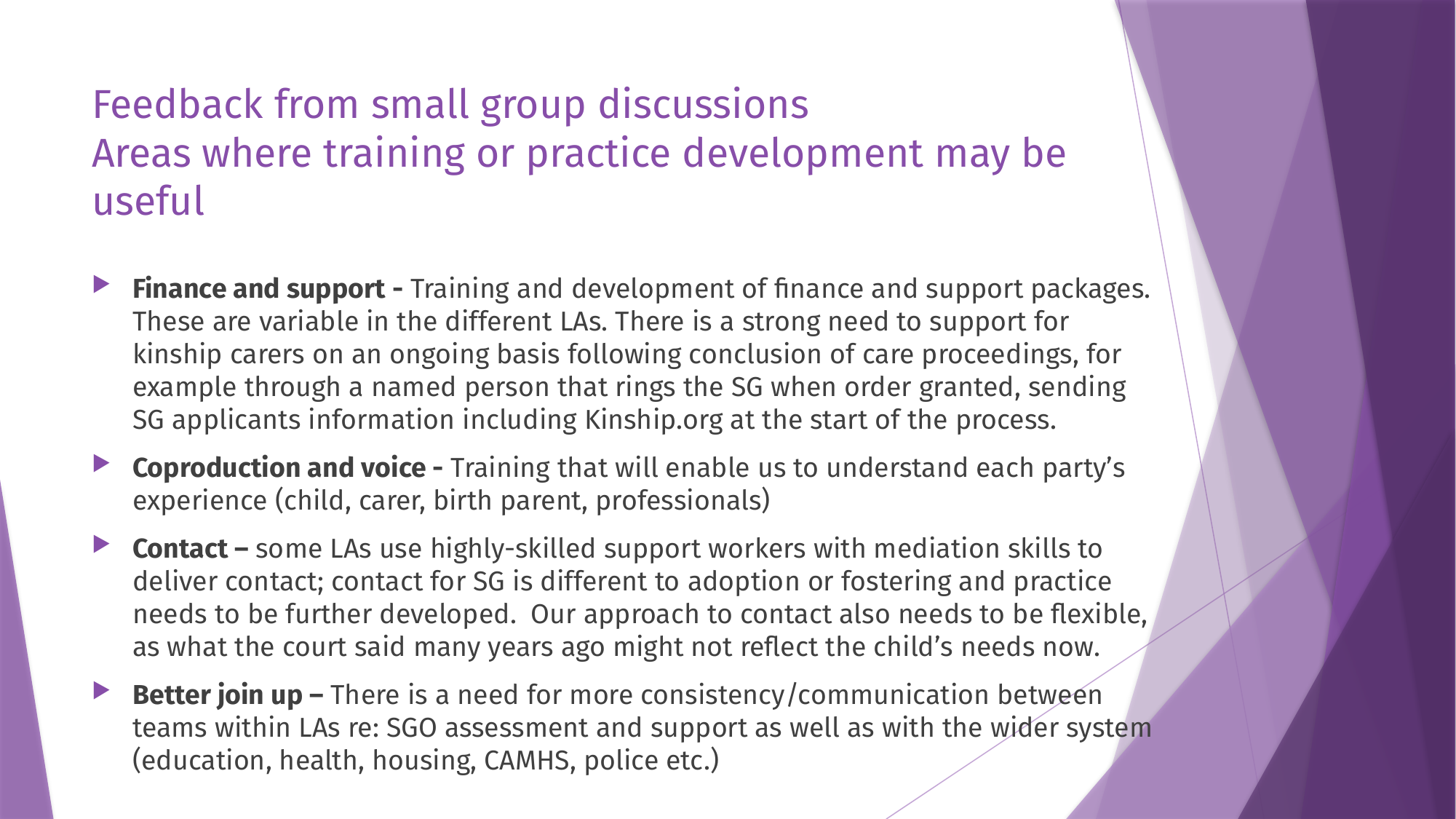

# Feedback from small group discussions Areas where training or practice development may be useful
Finance and support - Training and development of finance and support packages. These are variable in the different LAs. There is a strong need to support for kinship carers on an ongoing basis following conclusion of care proceedings, for example through a named person that rings the SG when order granted, sending SG applicants information including Kinship.org at the start of the process.
Coproduction and voice - Training that will enable us to understand each party’s experience (child, carer, birth parent, professionals)
Contact – some LAs use highly-skilled support workers with mediation skills to deliver contact; contact for SG is different to adoption or fostering and practice needs to be further developed.  Our approach to contact also needs to be flexible, as what the court said many years ago might not reflect the child’s needs now.
Better join up – There is a need for more consistency/communication between teams within LAs re: SGO assessment and support as well as with the wider system (education, health, housing, CAMHS, police etc.)